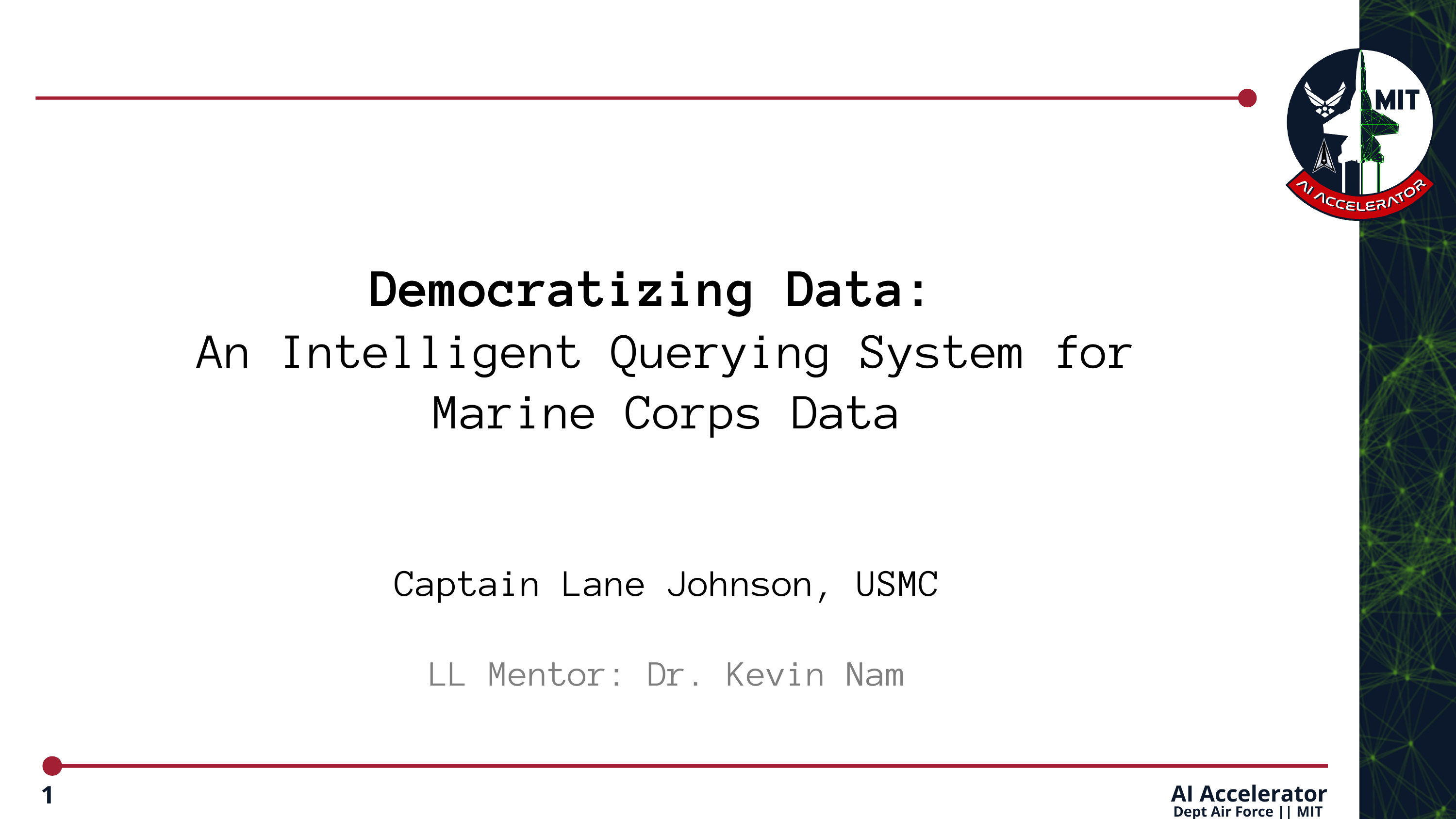

Democratizing Data:
An Intelligent Querying System for Marine Corps Data

Captain Lane Johnson, USMC

LL Mentor: Dr. Kevin Nam